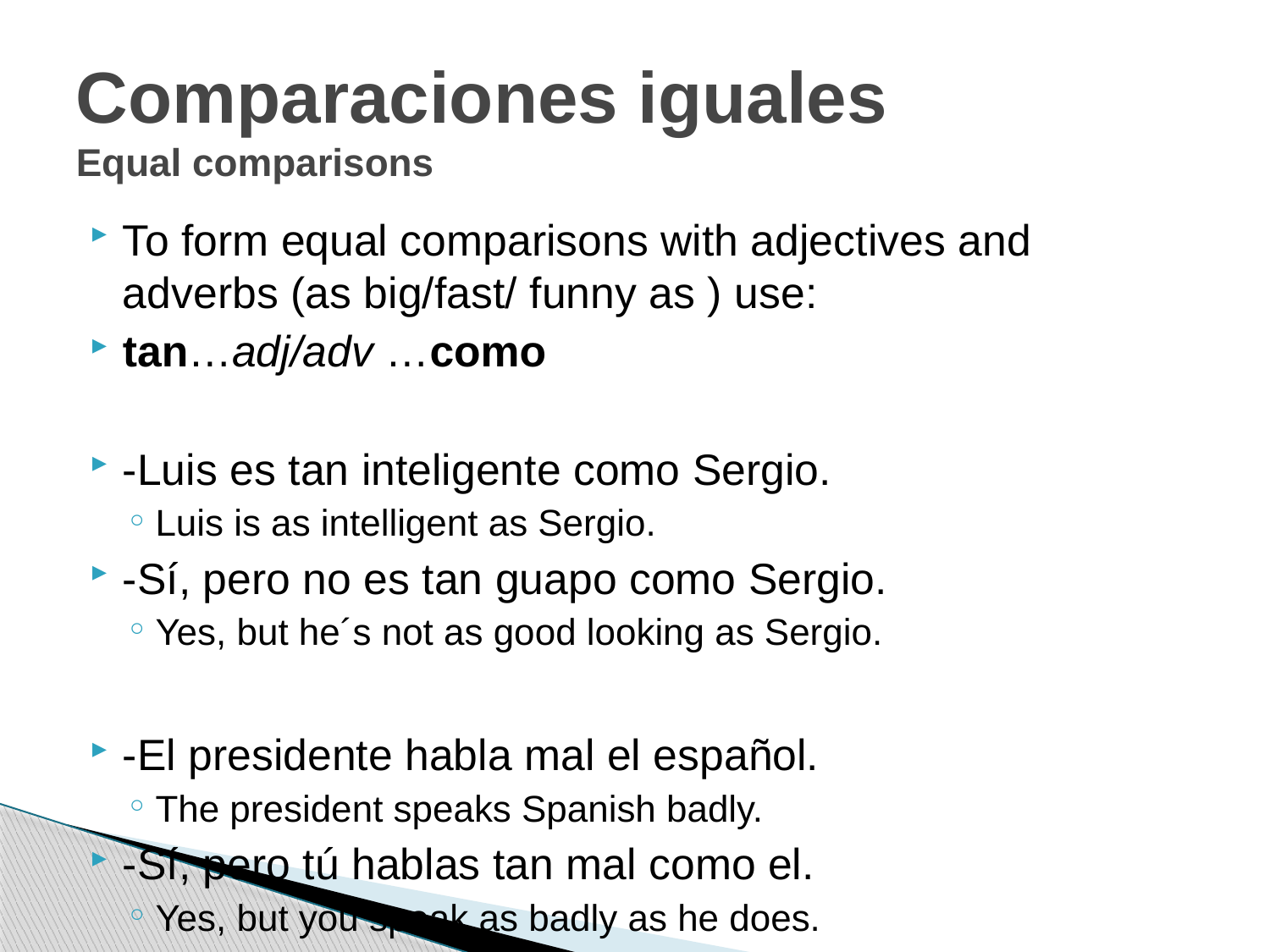

# Comparaciones iguales Equal comparisons
To form equal comparisons with adjectives and adverbs (as big/fast/ funny as ) use:
tan…adj/adv …como

-Luis es tan inteligente como Sergio.
Luis is as intelligent as Sergio.
-Sí, pero no es tan guapo como Sergio.
Yes, but he´s not as good looking as Sergio.

-El presidente habla mal el español.
The president speaks Spanish badly.
-Sí, pero tú hablas tan mal como el.
Yes, but you speak as badly as he does.